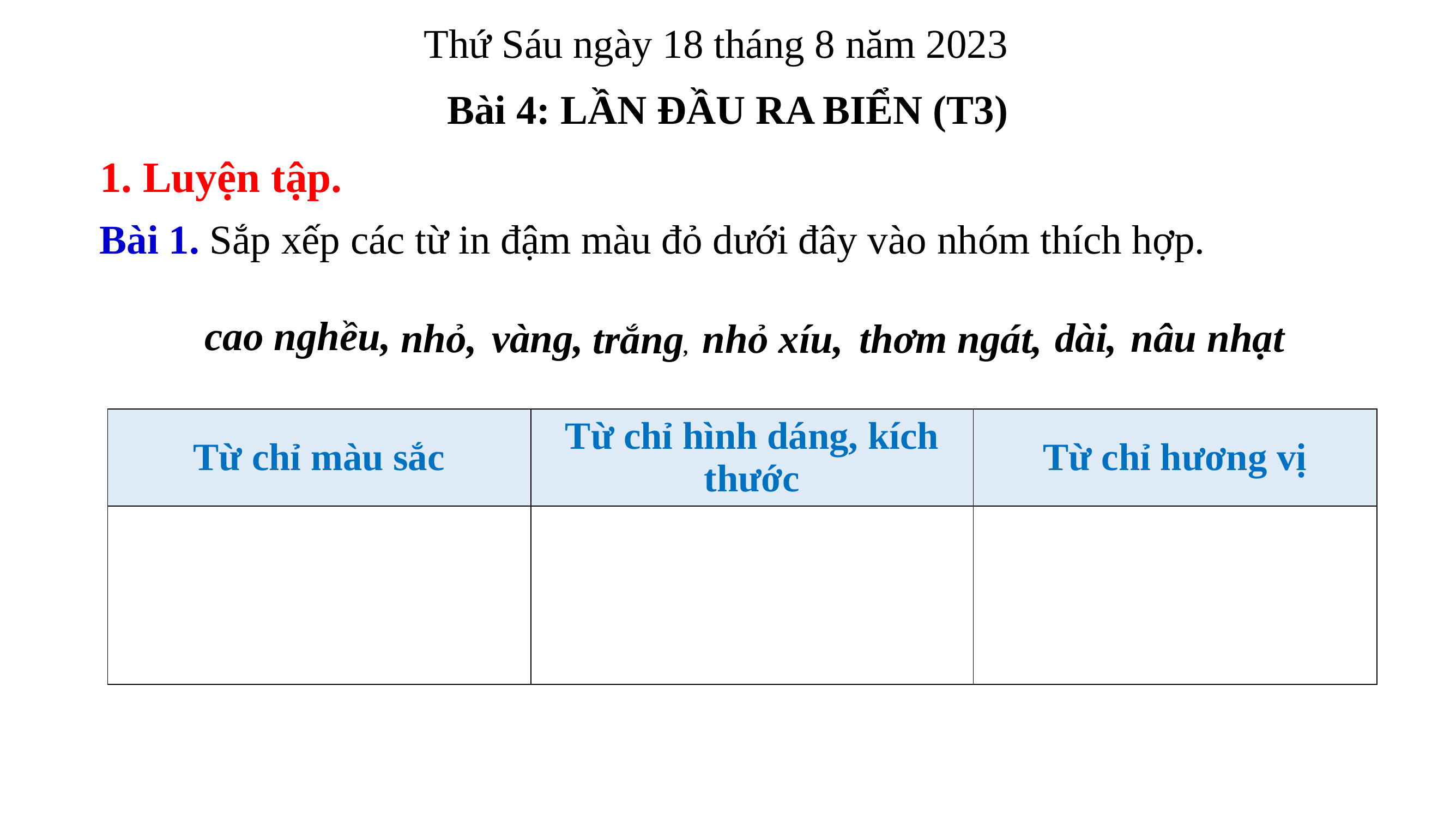

Thứ Sáu ngày 18 tháng 8 năm 2023
Bài 4: LẦN ĐẦU RA BIỂN (T3)
1. Luyện tập.
Bài 1. Sắp xếp các từ in đậm màu đỏ dưới đây vào nhóm thích hợp.
cao nghều,
nâu nhạt
dài,
vàng,
nhỏ,
nhỏ xíu,
thơm ngát,
trắng,
| Từ chỉ màu sắc | Từ chỉ hình dáng, kích thước | Từ chỉ hương vị |
| --- | --- | --- |
|  |  |  |